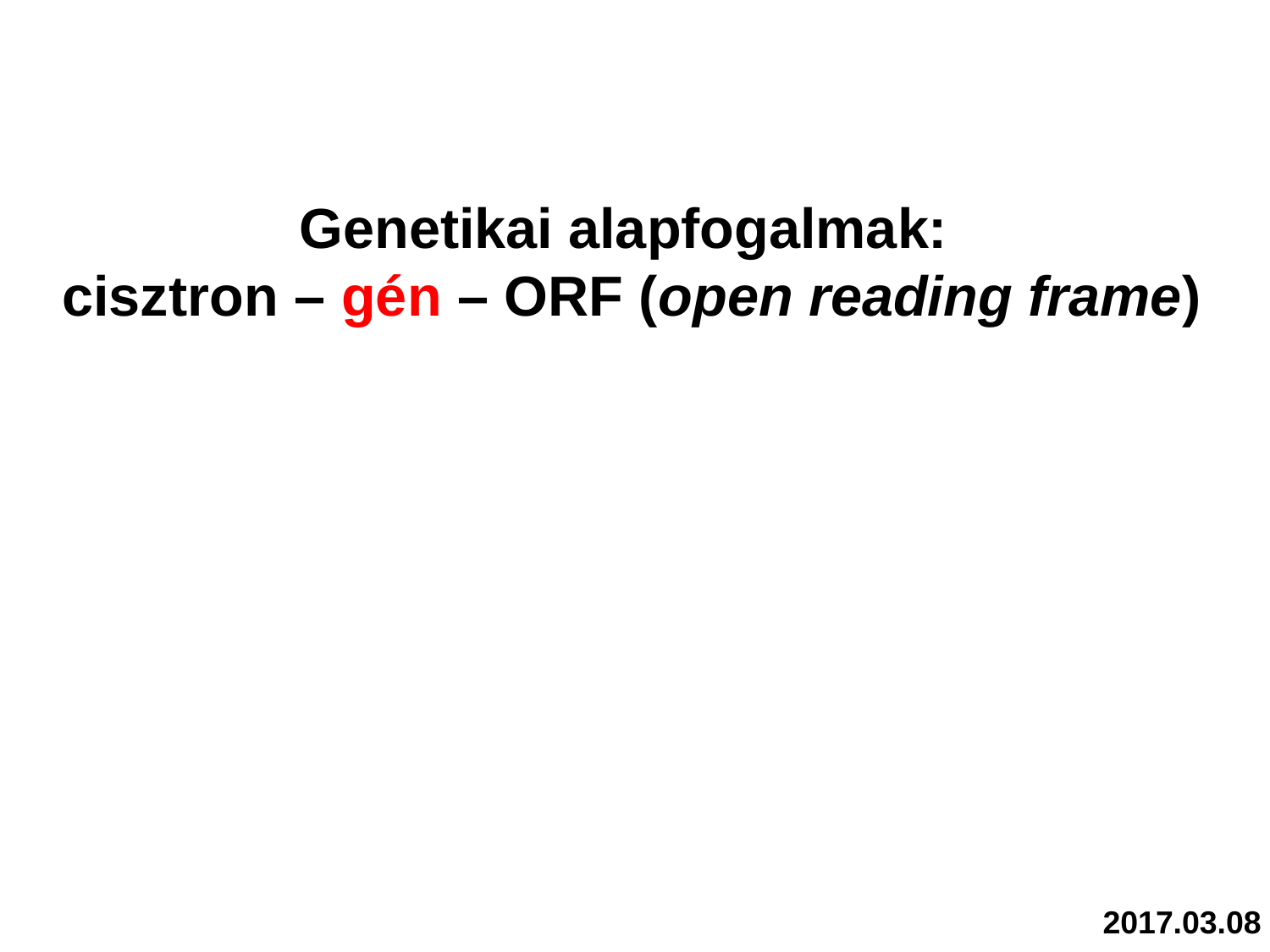

Genetikai alapfogalmak:
cisztron – gén – ORF (open reading frame)

2017.03.08